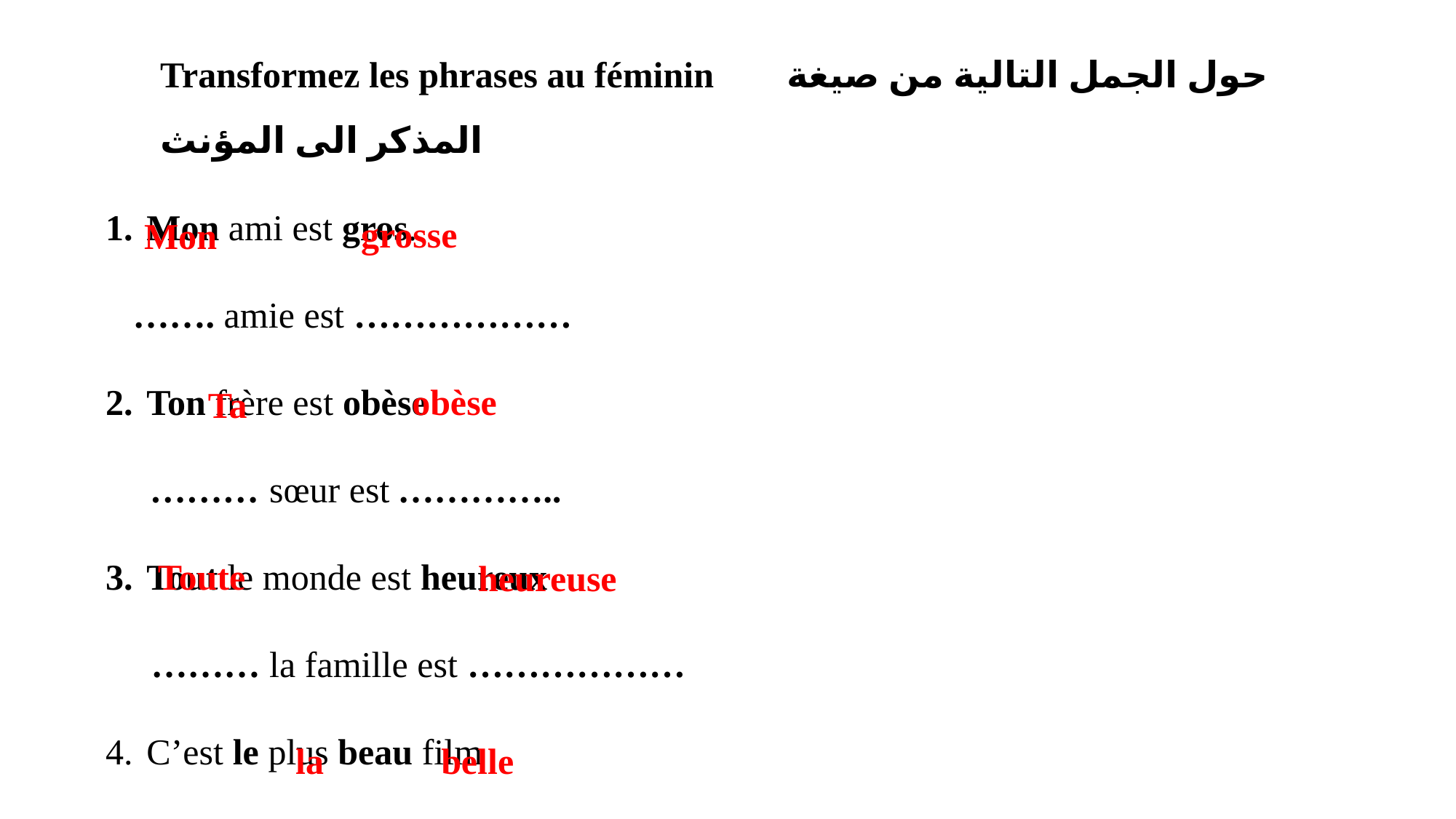

Transformez les phrases au féminin        حول الجمل التالية من صيغة المذكر الى المؤنث
Mon ami est gros.
   ……. amie est ………………
Ton frère est obèse
     ……… sœur est …………..
Tout le monde est heureux
     ……… la famille est ………………
C’est le plus beau film
      C’est …….. plus ………..… fête
grosse
Mon
obèse
Ta
Toute
heureuse
la
belle